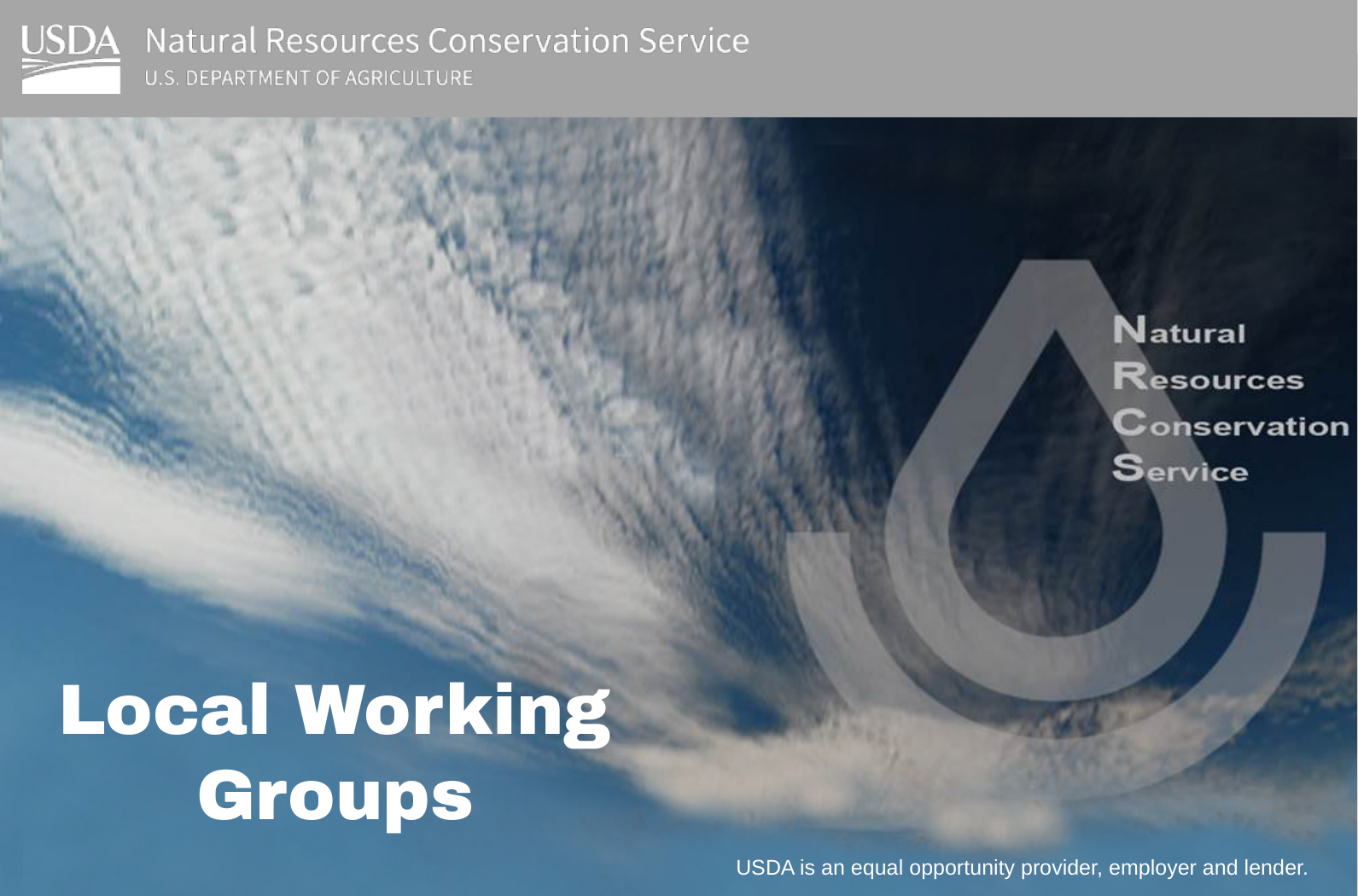

Local Working Groups
USDA is an equal opportunity provider, employer and lender.